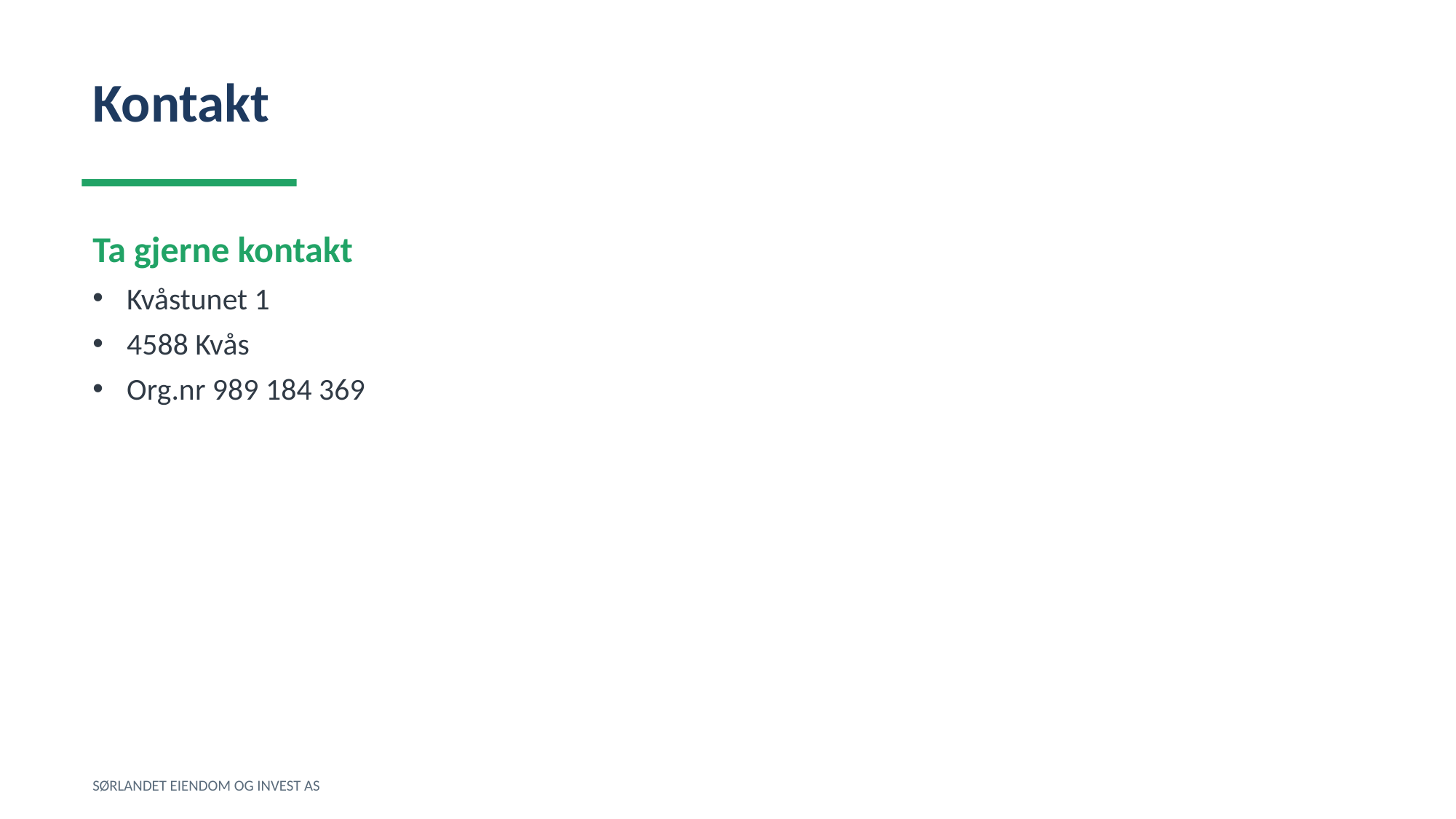

Kontakt

Ta gjerne kontakt
Kvåstunet 1
4588 Kvås
Org.nr 989 184 369
SØRLANDET EIENDOM OG INVEST AS